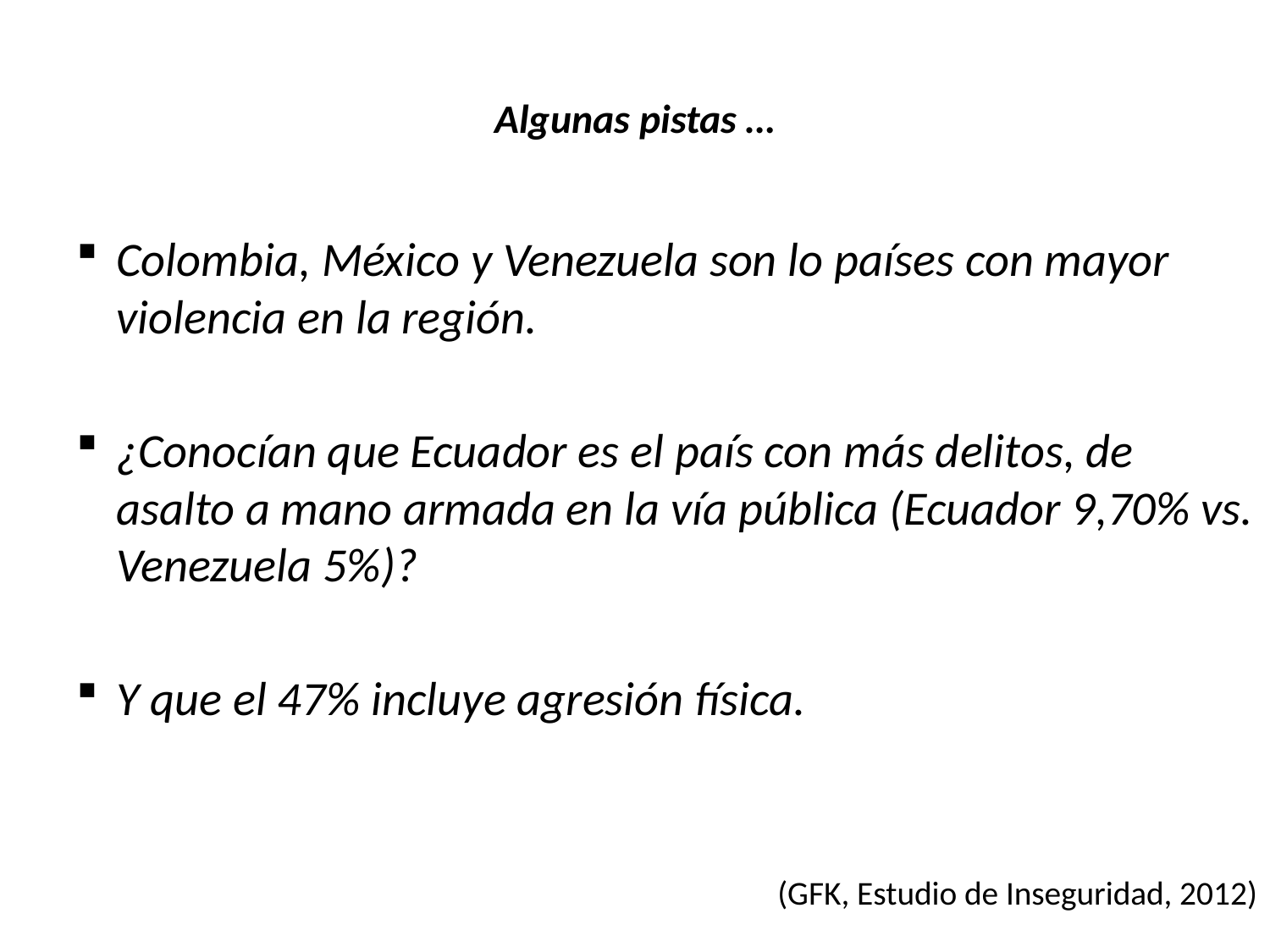

# Algunas pistas …
Colombia, México y Venezuela son lo países con mayor violencia en la región.

¿Conocían que Ecuador es el país con más delitos, de asalto a mano armada en la vía pública (Ecuador 9,70% vs. Venezuela 5%)?

Y que el 47% incluye agresión física.

(GFK, Estudio de Inseguridad, 2012)